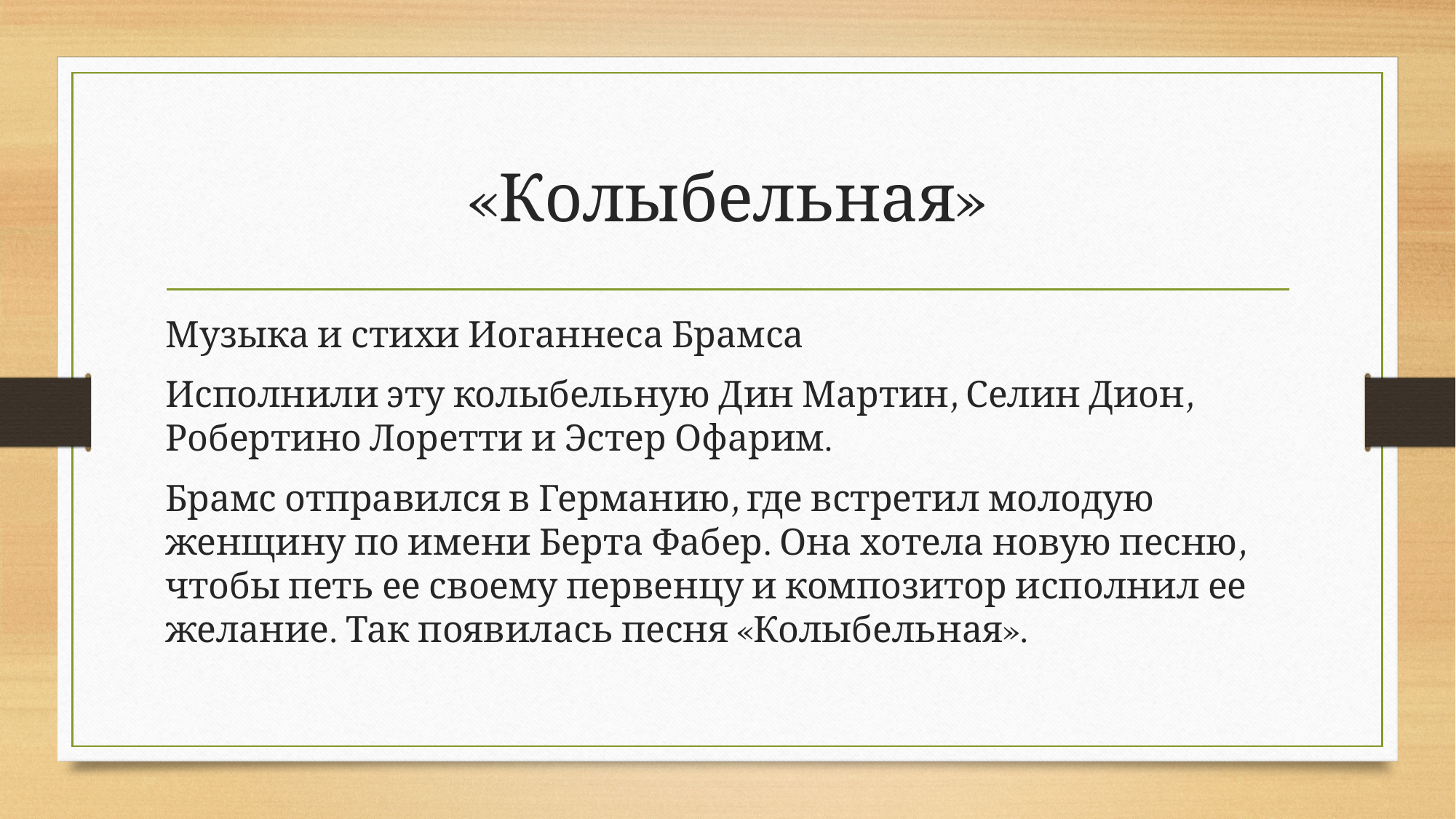

# «Колыбельная»
Музыка и стихи Иоганнеса Брамса
Исполнили эту колыбельную Дин Мартин, Селин Дион, Робертино Лоретти и Эстер Офарим.
Брамс отправился в Германию, где встретил молодую женщину по имени Берта Фабер. Она хотела новую песню, чтобы петь ее своему первенцу и композитор исполнил ее желание. Так появилась песня «Колыбельная».